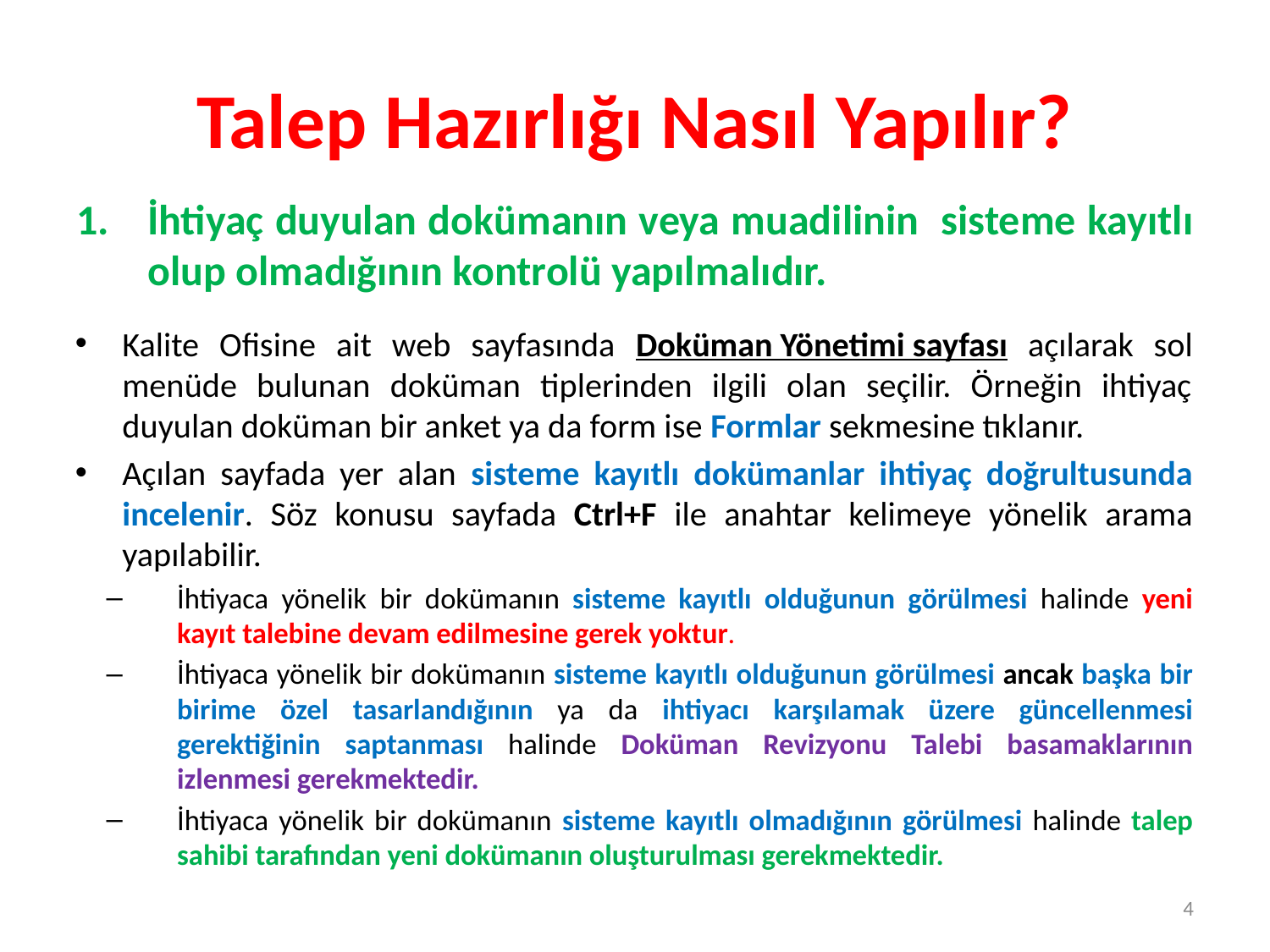

# Talep Hazırlığı Nasıl Yapılır?
İhtiyaç duyulan dokümanın veya muadilinin  sisteme kayıtlı olup olmadığının kontrolü yapılmalıdır.
Kalite Ofisine ait web sayfasında Doküman Yönetimi sayfası açılarak sol menüde bulunan doküman tiplerinden ilgili olan seçilir. Örneğin ihtiyaç duyulan doküman bir anket ya da form ise Formlar sekmesine tıklanır.
Açılan sayfada yer alan sisteme kayıtlı dokümanlar ihtiyaç doğrultusunda incelenir. Söz konusu sayfada Ctrl+F ile anahtar kelimeye yönelik arama yapılabilir.
İhtiyaca yönelik bir dokümanın sisteme kayıtlı olduğunun görülmesi halinde yeni kayıt talebine devam edilmesine gerek yoktur.
İhtiyaca yönelik bir dokümanın sisteme kayıtlı olduğunun görülmesi ancak başka bir birime özel tasarlandığının ya da ihtiyacı karşılamak üzere güncellenmesi gerektiğinin saptanması halinde Doküman Revizyonu Talebi basamaklarının izlenmesi gerekmektedir.
İhtiyaca yönelik bir dokümanın sisteme kayıtlı olmadığının görülmesi halinde talep sahibi tarafından yeni dokümanın oluşturulması gerekmektedir.
4